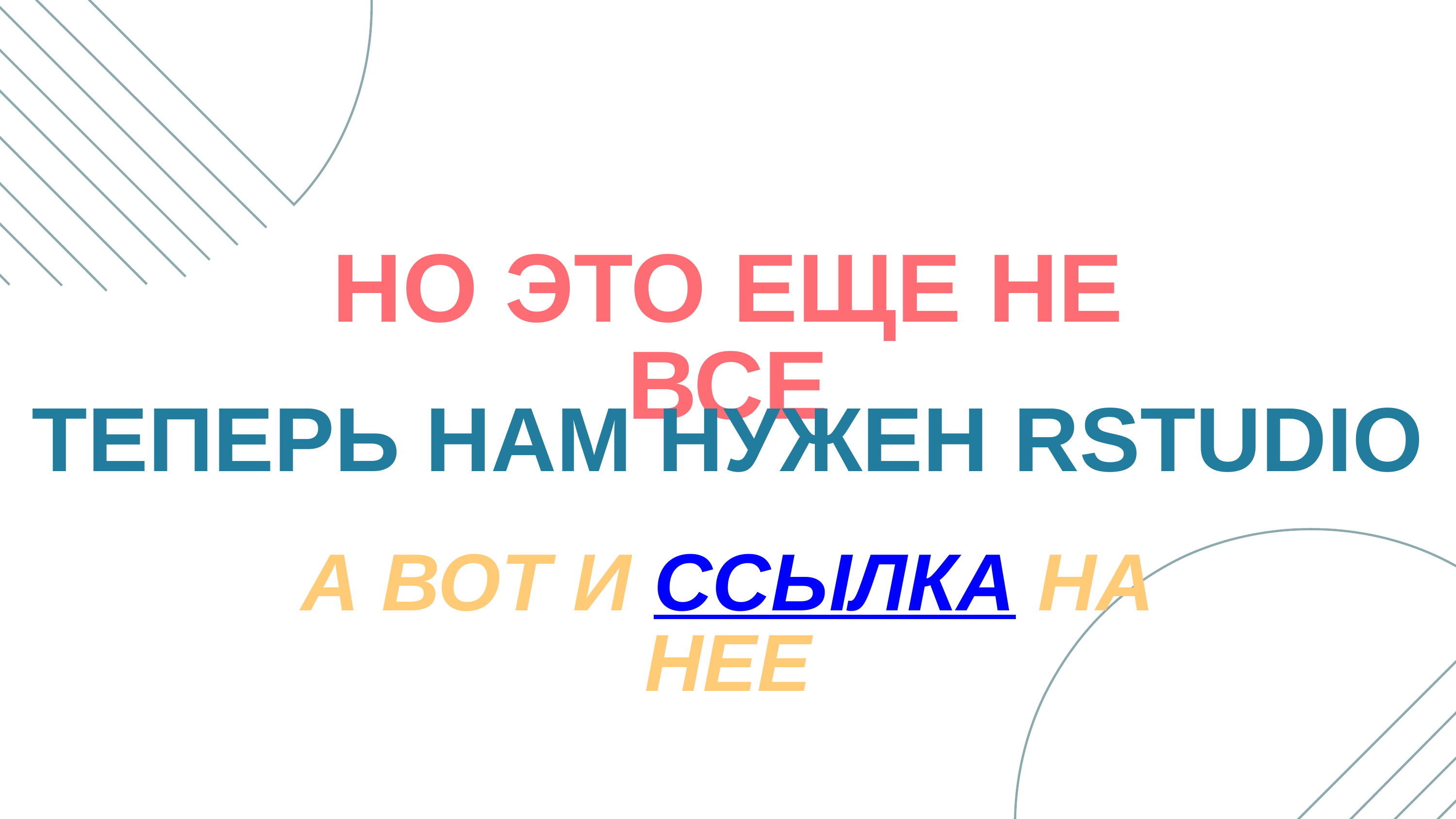

НО ЭТО ЕЩЕ НЕ ВСЕ
ТЕПЕРЬ НАМ НУЖЕН RSTUDIO
А ВОТ И ССЫЛКА НА НЕЕ